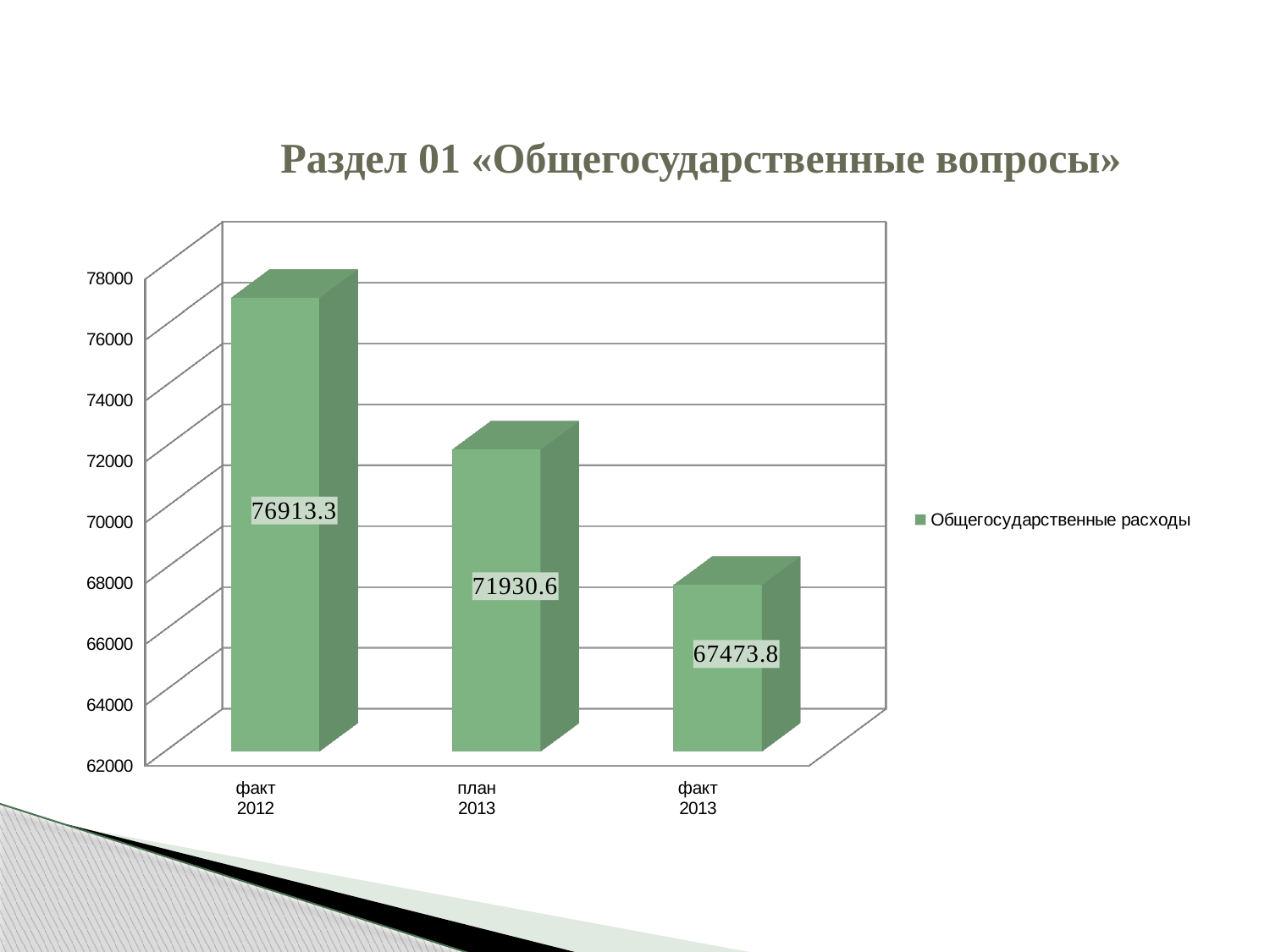

# Раздел 01 «Общегосударственные вопросы»

[unsupported chart]